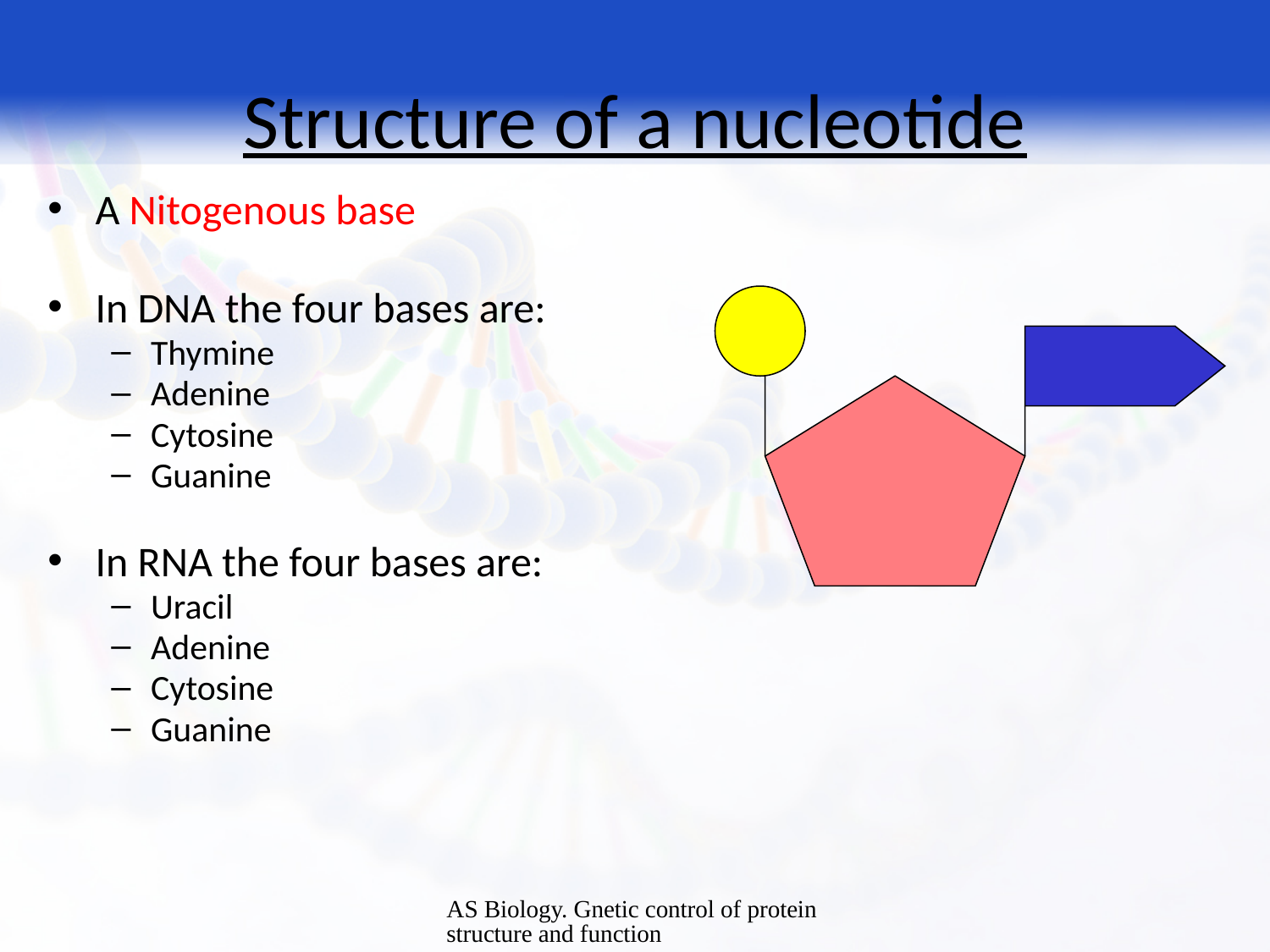

# Structure of a nucleotide
A Nitogenous base

In DNA the four bases are:
Thymine
Adenine
Cytosine
Guanine

In RNA the four bases are:
Uracil
Adenine
Cytosine
Guanine

AS Biology. Gnetic control of protein structure and function